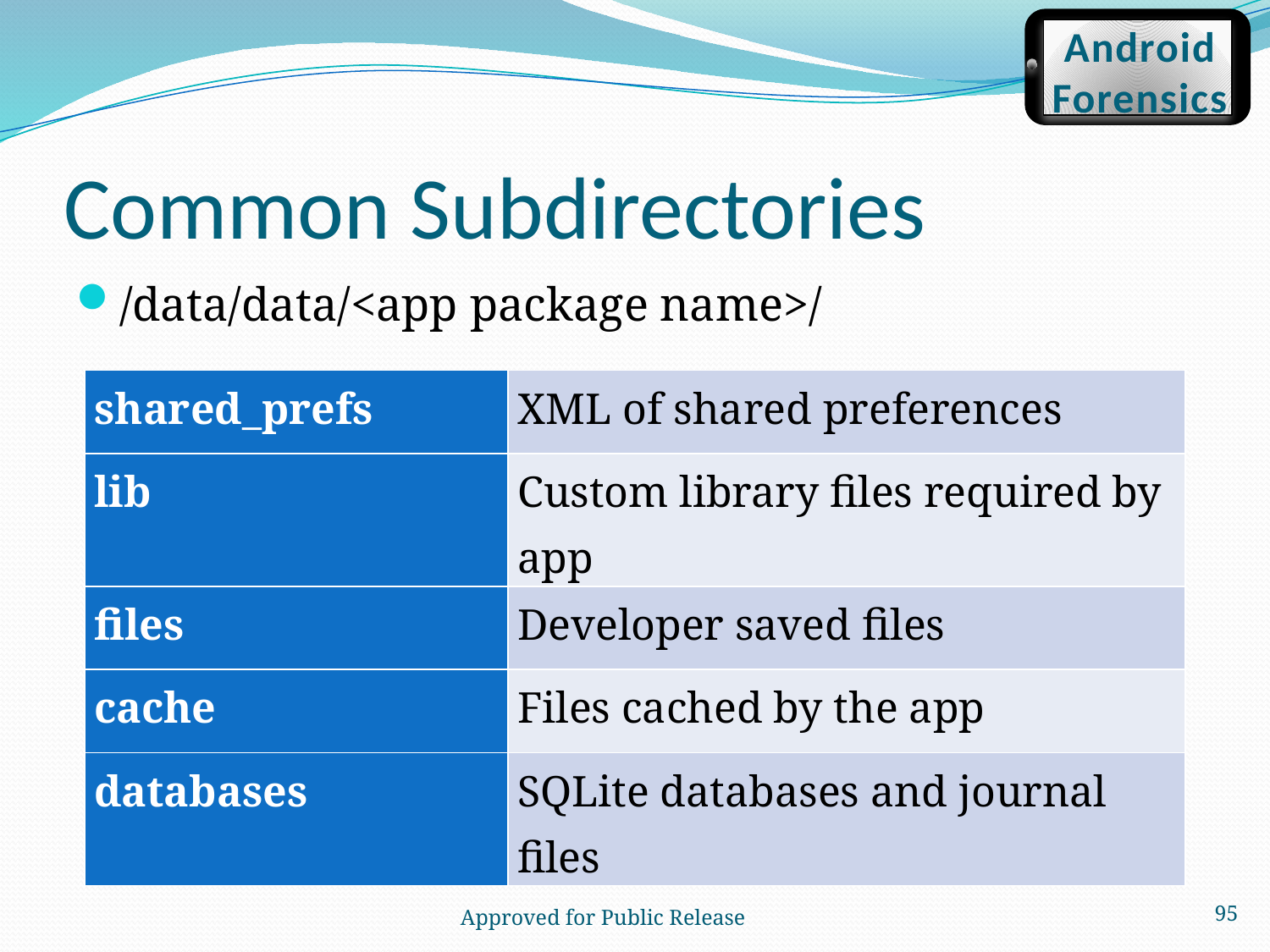

Android
Forensics

# Common Subdirectories
/data/data/<app package name>/

| shared\_prefs | XML of shared preferences |
| --- | --- |
| lib | Custom library files required by app |
| files | Developer saved files |
| cache | Files cached by the app |
| databases | SQLite databases and journal files |
95

 Approved for Public Release